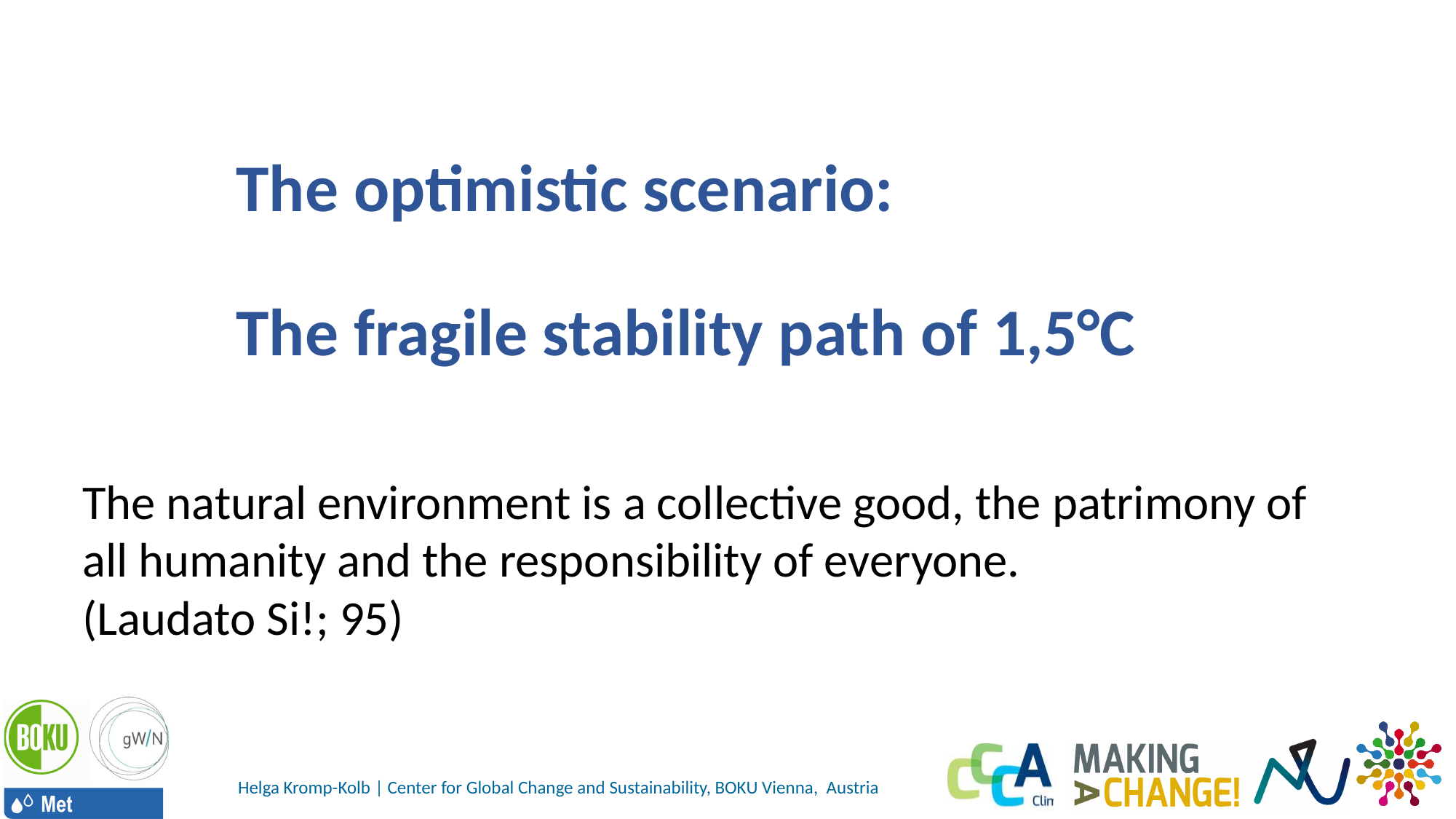

# The optimistic scenario: The fragile stability path of 1,5°C
The natural environment is a collective good, the patrimony of all humanity and the responsibility of everyone.
(Laudato Si!; 95)